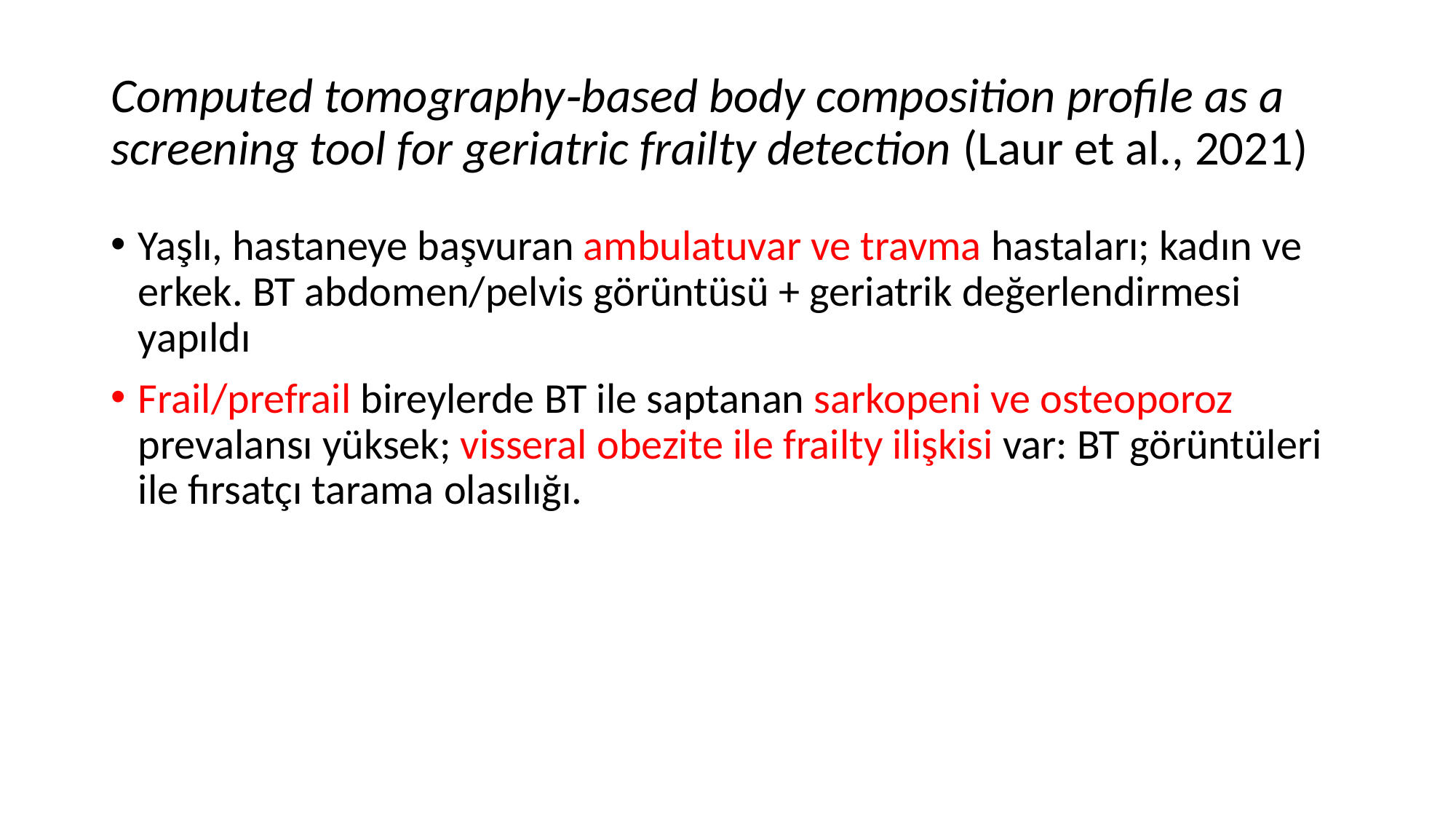

# Computed tomography‑based body composition profile as a screening tool for geriatric frailty detection (Laur et al., 2021)
Yaşlı, hastaneye başvuran ambulatuvar ve travma hastaları; kadın ve erkek. BT abdomen/pelvis görüntüsü + geriatrik değerlendirmesi yapıldı
Frail/prefrail bireylerde BT ile saptanan sarkopeni ve osteoporoz prevalansı yüksek; visseral obezite ile frailty ilişkisi var: BT görüntüleri ile fırsatçı tarama olasılığı.